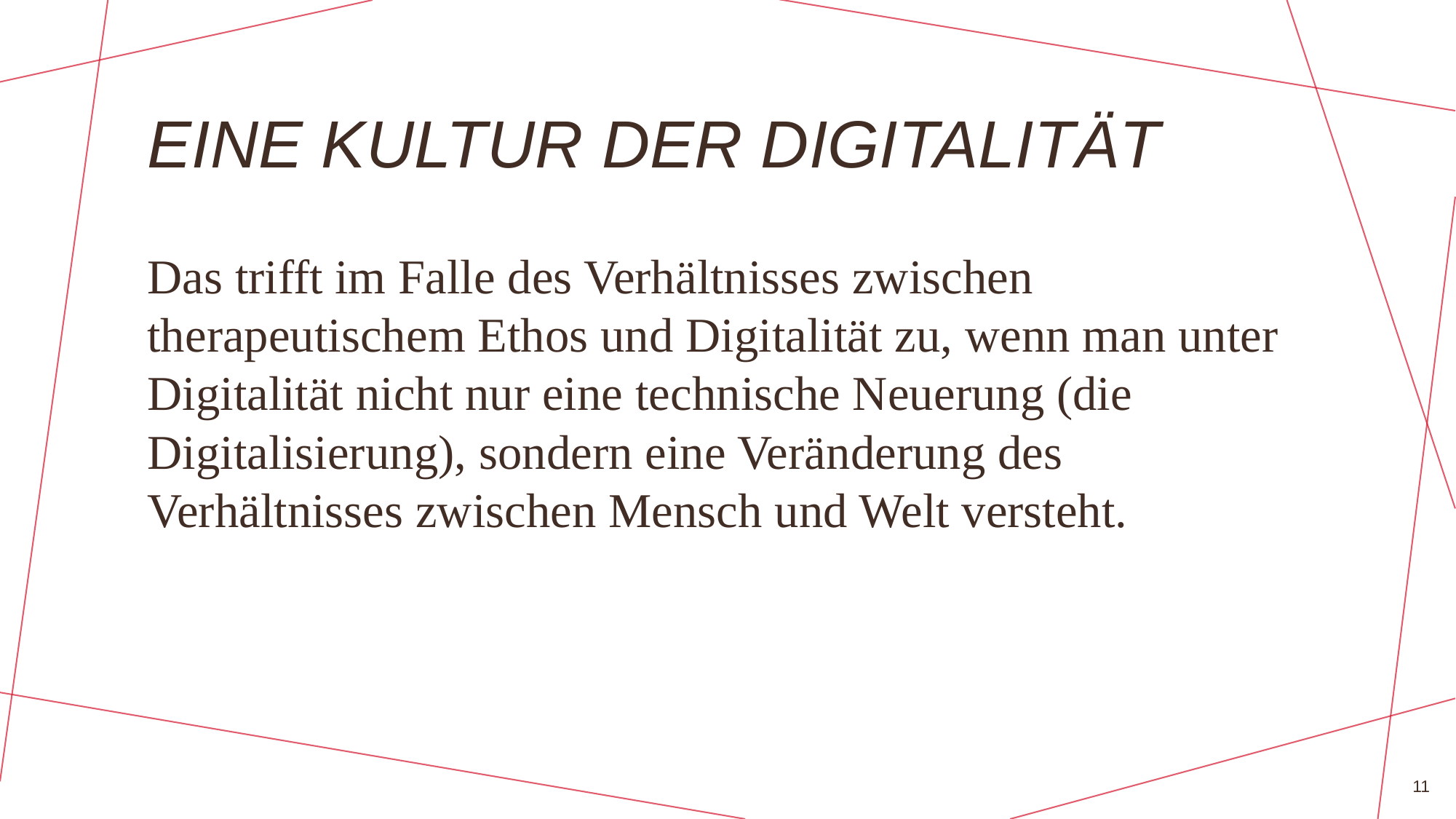

# EINE KULTUR DER DIGITALITÄT
Das trifft im Falle des Verhältnisses zwischen therapeutischem Ethos und Digitalität zu, wenn man unter Digitalität nicht nur eine technische Neuerung (die Digitalisierung), sondern eine Veränderung des Verhältnisses zwischen Mensch und Welt versteht.
11